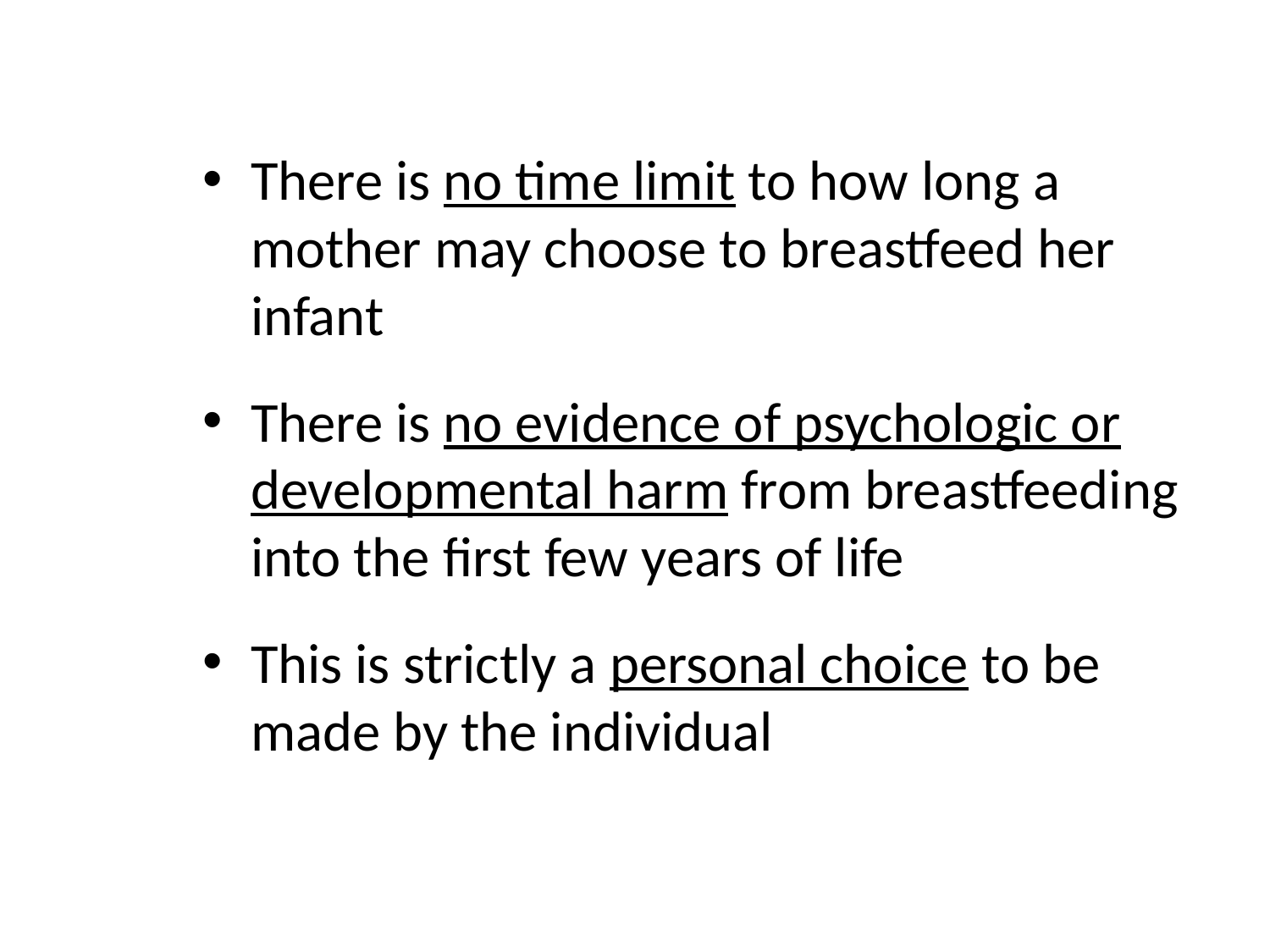

#
There is no time limit to how long a mother may choose to breastfeed her infant

There is no evidence of psychologic or developmental harm from breastfeeding into the first few years of life

This is strictly a personal choice to be made by the individual